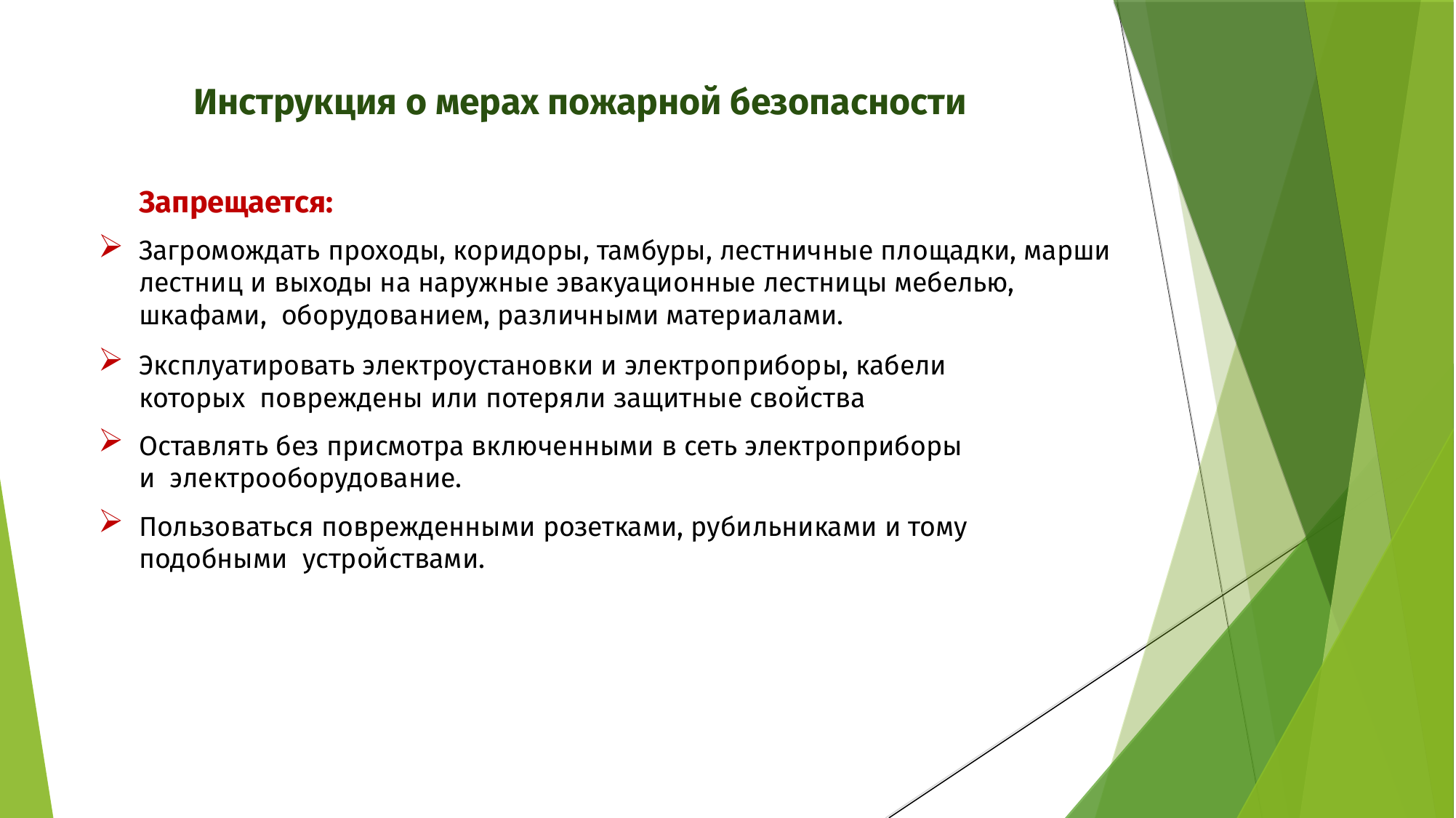

# Инструкция о мерах пожарной безопасности
Запрещается:
Загромождать проходы, коридоры, тамбуры, лестничные площадки, марши  лестниц и выходы на наружные эвакуационные лестницы мебелью, шкафами,  оборудованием, различными материалами.
Эксплуатировать электроустановки и электроприборы, кабели которых  повреждены или потеряли защитные свойства
Оставлять без присмотра включенными в сеть электроприборы и  электрооборудование.
Пользоваться поврежденными розетками, рубильниками и тому подобными  устройствами.